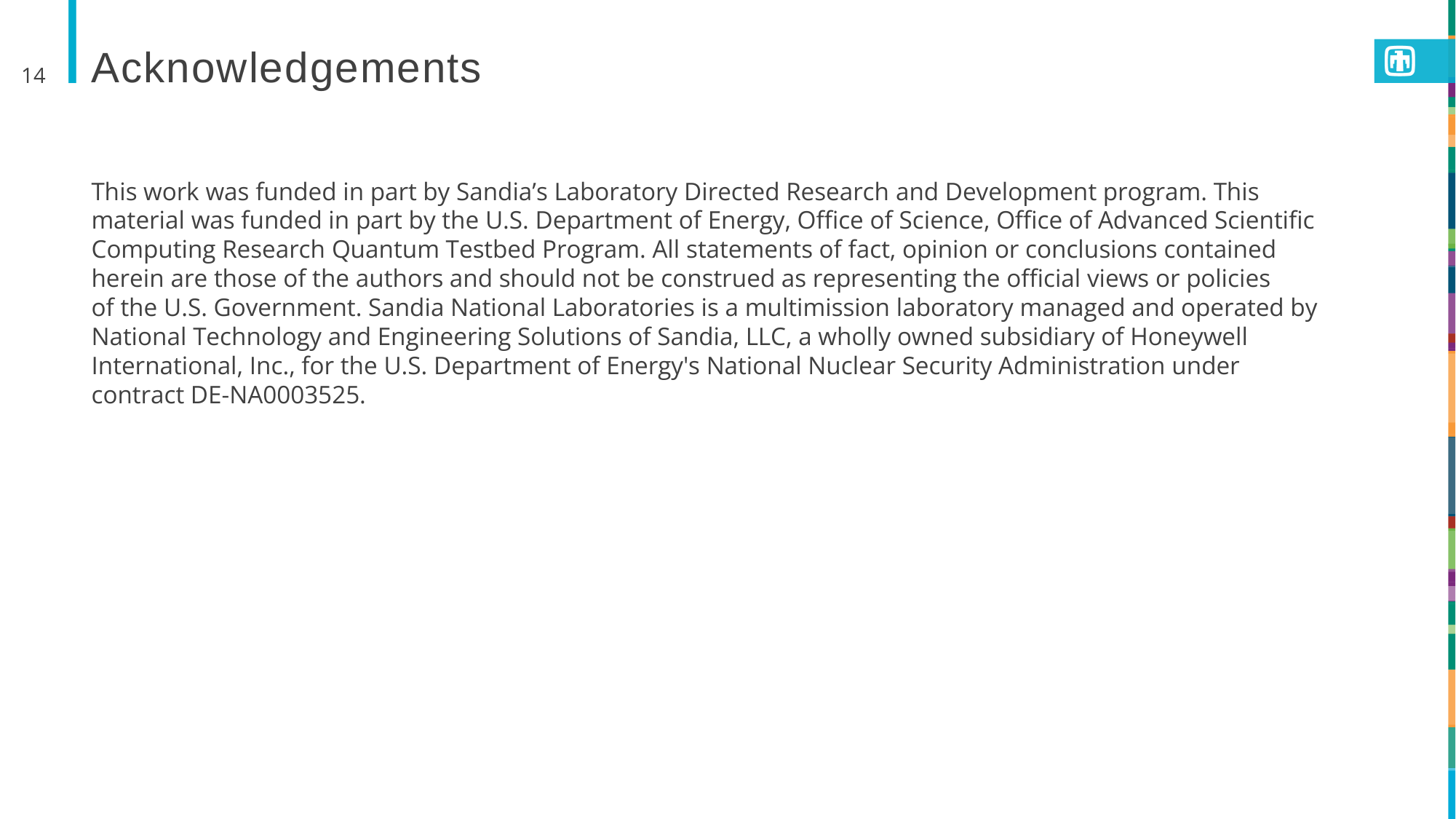

14
# Acknowledgements
This work was funded in part by Sandia’s Laboratory Directed Research and Development program. This material was funded in part by the U.S. Department of Energy, Office of Science, Office of Advanced Scientific Computing Research Quantum Testbed Program. All statements of fact, opinion or conclusions contained herein are those of the authors and should not be construed as representing the official views or policies of the U.S. Government. Sandia National Laboratories is a multimission laboratory managed and operated by National Technology and Engineering Solutions of Sandia, LLC, a wholly owned subsidiary of Honeywell International, Inc., for the U.S. Department of Energy's National Nuclear Security Administration under contract DE-NA0003525.